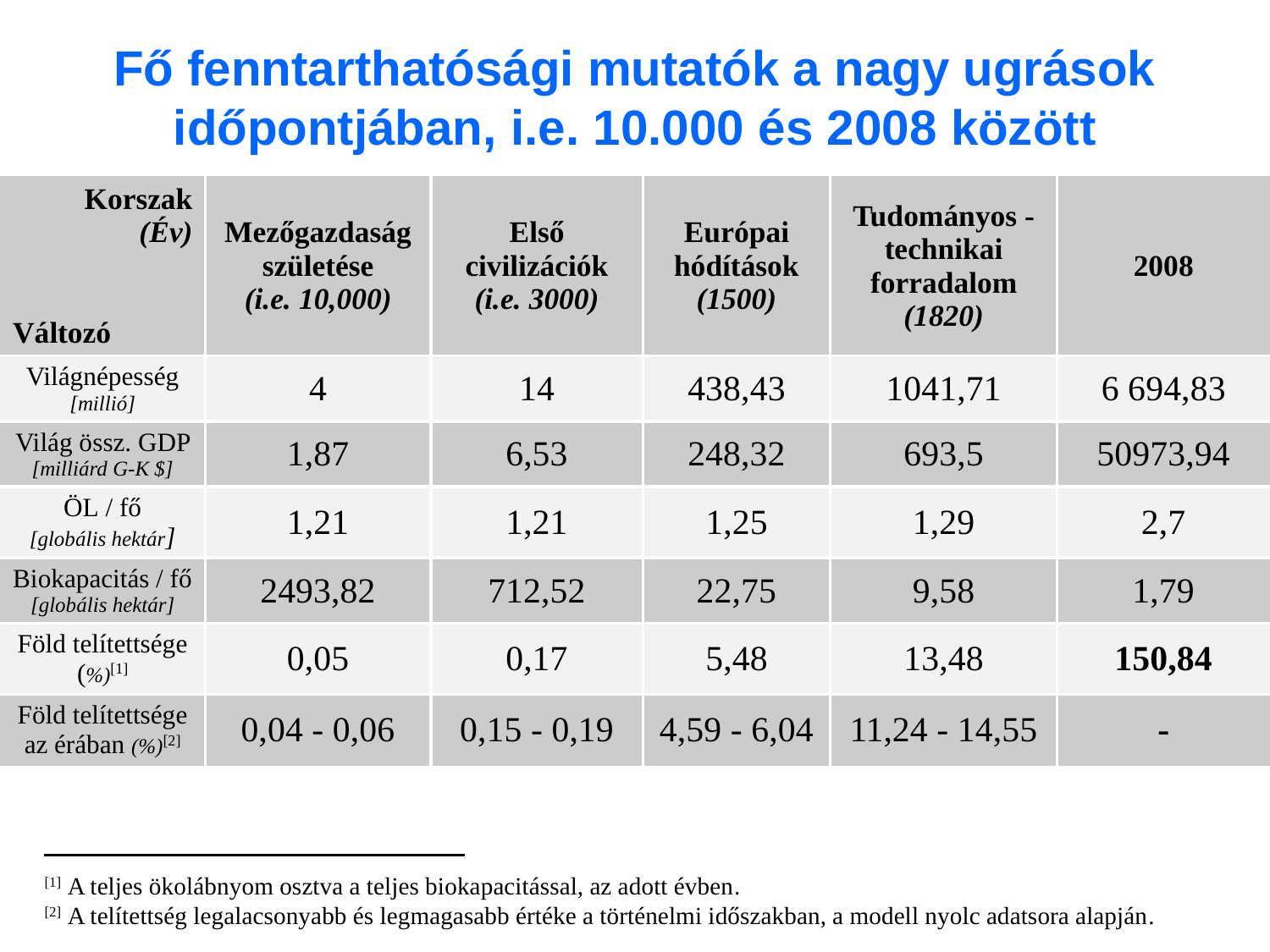

# Fő fenntarthatósági mutatók a nagy ugrások időpontjában, i.e. 10.000 és 2008 között
| Korszak (Év) Változó | Mezőgazdaság születése (i.e. 10,000) | Első civilizációk (i.e. 3000) | Európai hódítások (1500) | Tudományos -technikai forradalom (1820) | 2008 |
| --- | --- | --- | --- | --- | --- |
| Világnépesség [millió] | 4 | 14 | 438,43 | 1041,71 | 6 694,83 |
| Világ össz. GDP [milliárd G-K $] | 1,87 | 6,53 | 248,32 | 693,5 | 50973,94 |
| ÖL / fő [globális hektár] | 1,21 | 1,21 | 1,25 | 1,29 | 2,7 |
| Biokapacitás / fő [globális hektár] | 2493,82 | 712,52 | 22,75 | 9,58 | 1,79 |
| Föld telítettsége (%)[1] | 0,05 | 0,17 | 5,48 | 13,48 | 150,84 |
| Föld telítettsége az érában (%)[2] | 0,04 - 0,06 | 0,15 - 0,19 | 4,59 - 6,04 | 11,24 - 14,55 | - |

[1] A teljes ökolábnyom osztva a teljes biokapacitással, az adott évben.
[2] A telítettség legalacsonyabb és legmagasabb értéke a történelmi időszakban, a modell nyolc adatsora alapján.